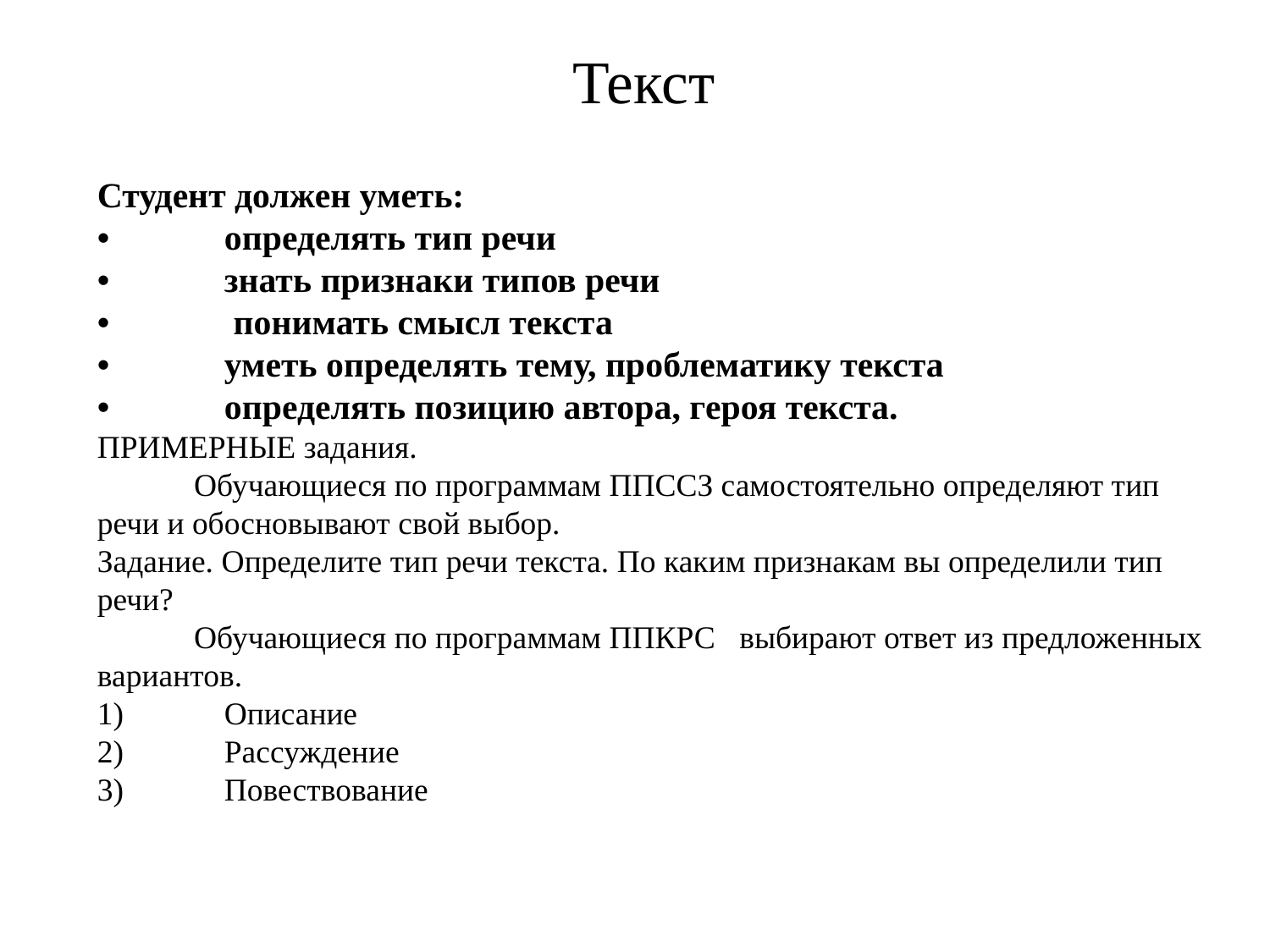

# Текст
Студент должен уметь:
•	определять тип речи
•	знать признаки типов речи
•	 понимать смысл текста
•	уметь определять тему, проблематику текста
•	определять позицию автора, героя текста.
ПРИМЕРНЫЕ задания.
            Обучающиеся по программам ППССЗ самостоятельно определяют тип речи и обосновывают свой выбор.
Задание. Определите тип речи текста. По каким признакам вы определили тип речи?
            Обучающиеся по программам ППКРС   выбирают ответ из предложенных вариантов.
1)	Описание
2)	Рассуждение
3)	Повествование